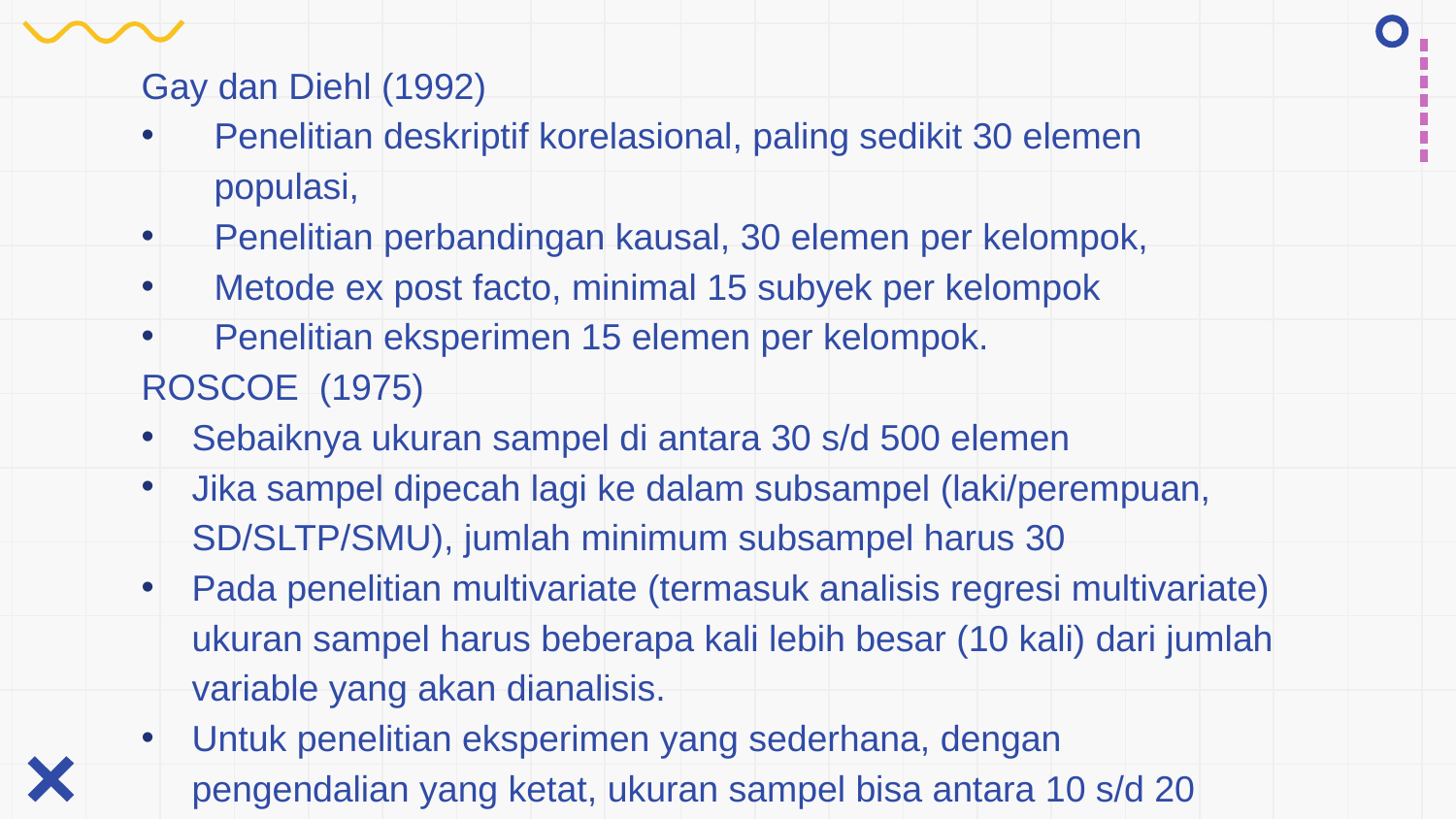

Gay dan Diehl (1992)
Penelitian deskriptif korelasional, paling sedikit 30 elemen populasi,
Penelitian perbandingan kausal, 30 elemen per kelompok,
Metode ex post facto, minimal 15 subyek per kelompok
Penelitian eksperimen 15 elemen per kelompok.
ROSCOE  (1975)
Sebaiknya ukuran sampel di antara 30 s/d 500 elemen
Jika sampel dipecah lagi ke dalam subsampel (laki/perempuan, SD/SLTP/SMU), jumlah minimum subsampel harus 30
Pada penelitian multivariate (termasuk analisis regresi multivariate) ukuran sampel harus beberapa kali lebih besar (10 kali) dari jumlah variable yang akan dianalisis.
Untuk penelitian eksperimen yang sederhana, dengan pengendalian yang ketat, ukuran sampel bisa antara 10 s/d 20 elemen